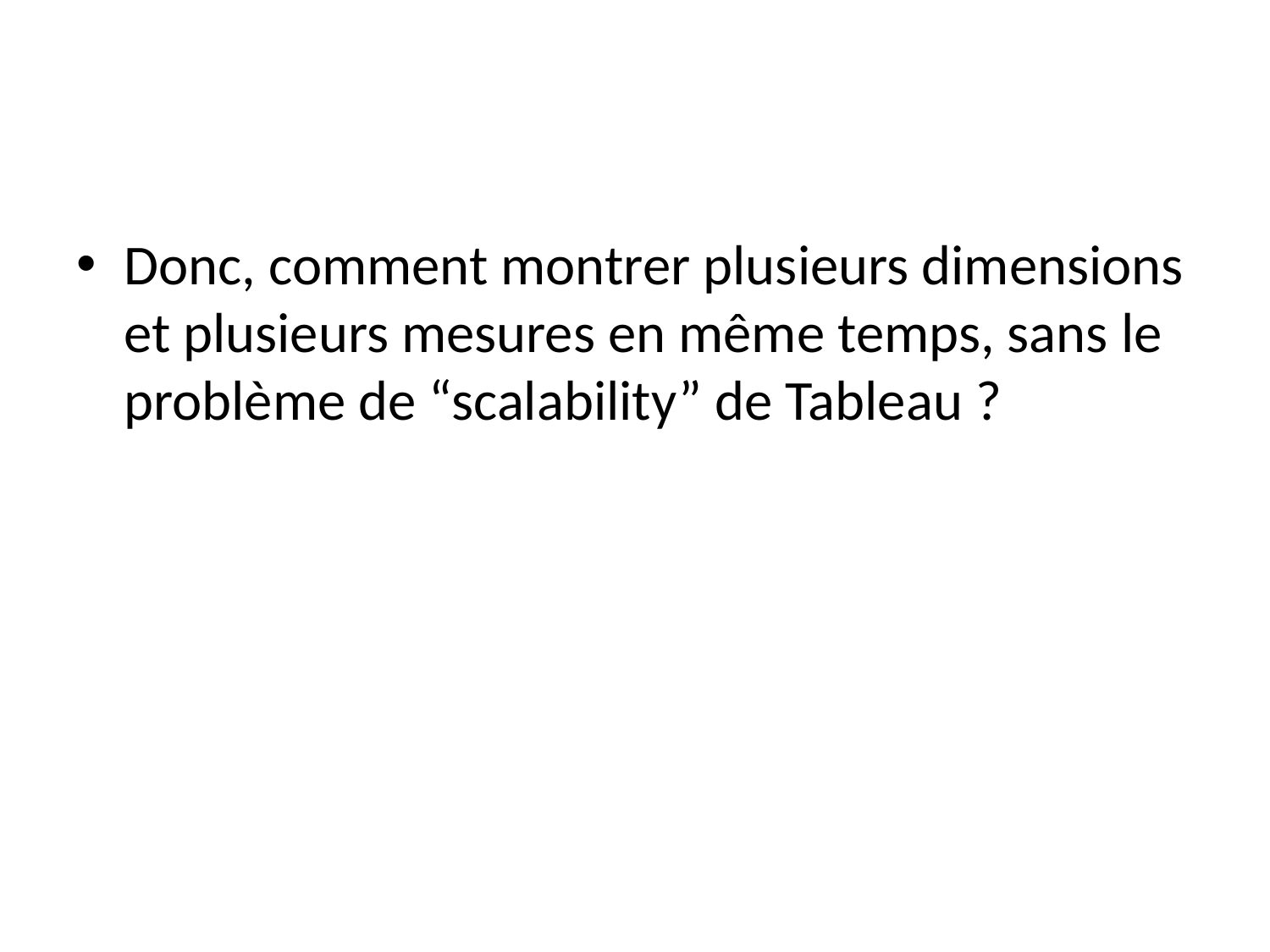

Donc, comment montrer plusieurs dimensions et plusieurs mesures en même temps, sans le problème de “scalability” de Tableau ?